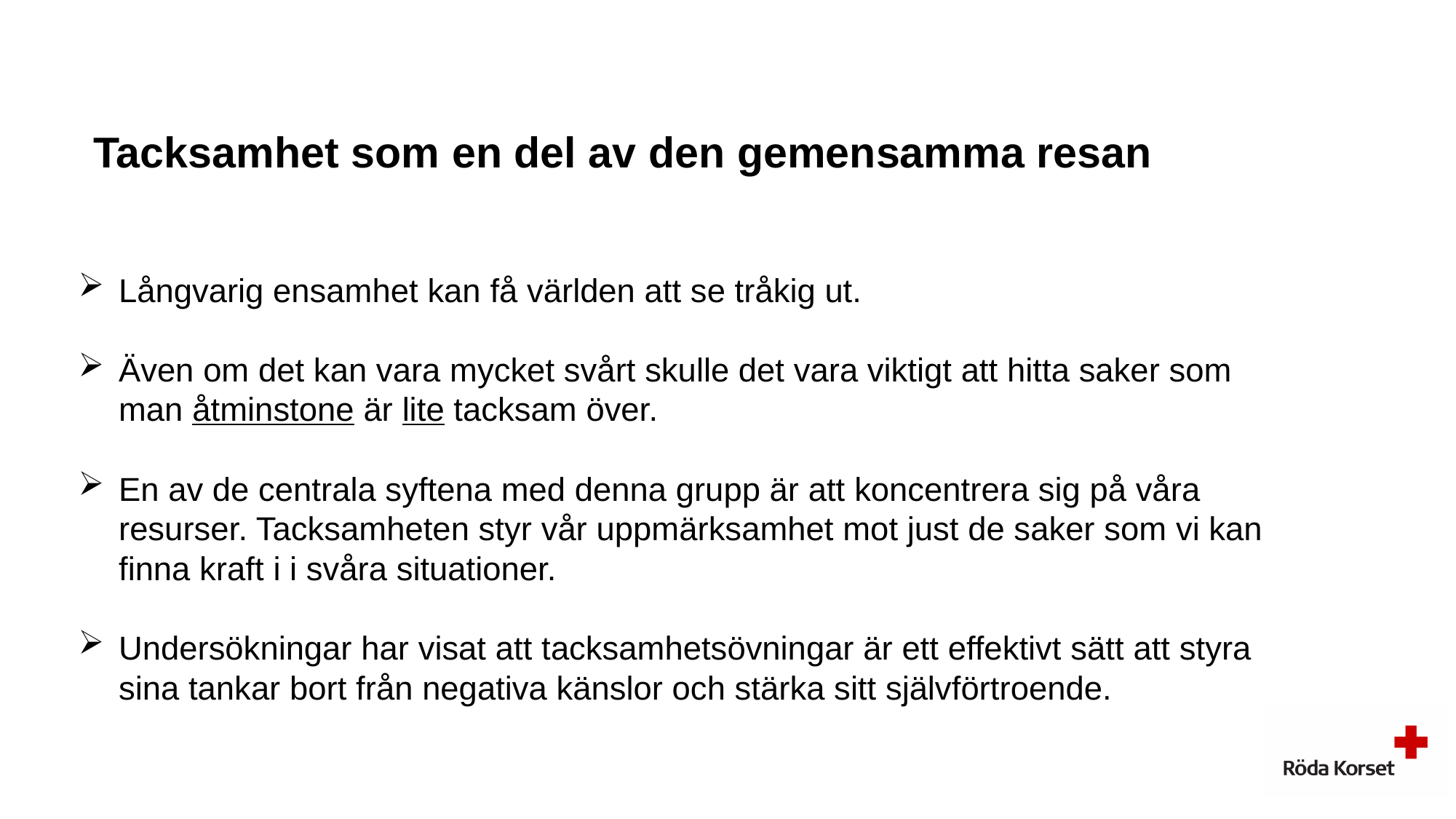

# Tacksamhet som en del av den gemensamma resan
Långvarig ensamhet kan få världen att se tråkig ut.

Även om det kan vara mycket svårt skulle det vara viktigt att hitta saker som man åtminstone är lite tacksam över.

En av de centrala syftena med denna grupp är att koncentrera sig på våra resurser. Tacksamheten styr vår uppmärksamhet mot just de saker som vi kan finna kraft i i svåra situationer.

Undersökningar har visat att tacksamhetsövningar är ett effektivt sätt att styra sina tankar bort från negativa känslor och stärka sitt självförtroende.